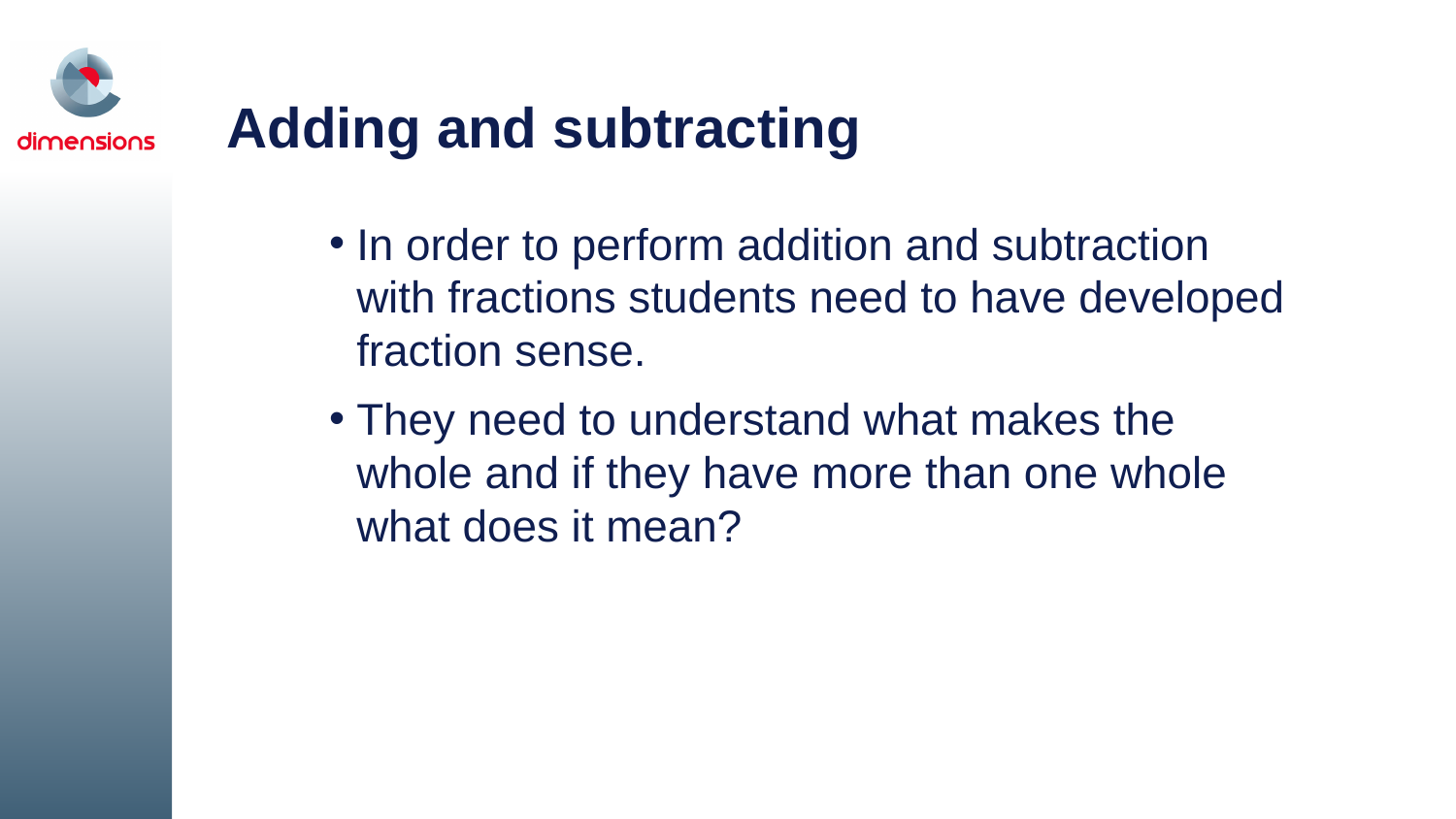

# Adding and subtracting
In order to perform addition and subtraction with fractions students need to have developed fraction sense.
They need to understand what makes the whole and if they have more than one whole what does it mean?